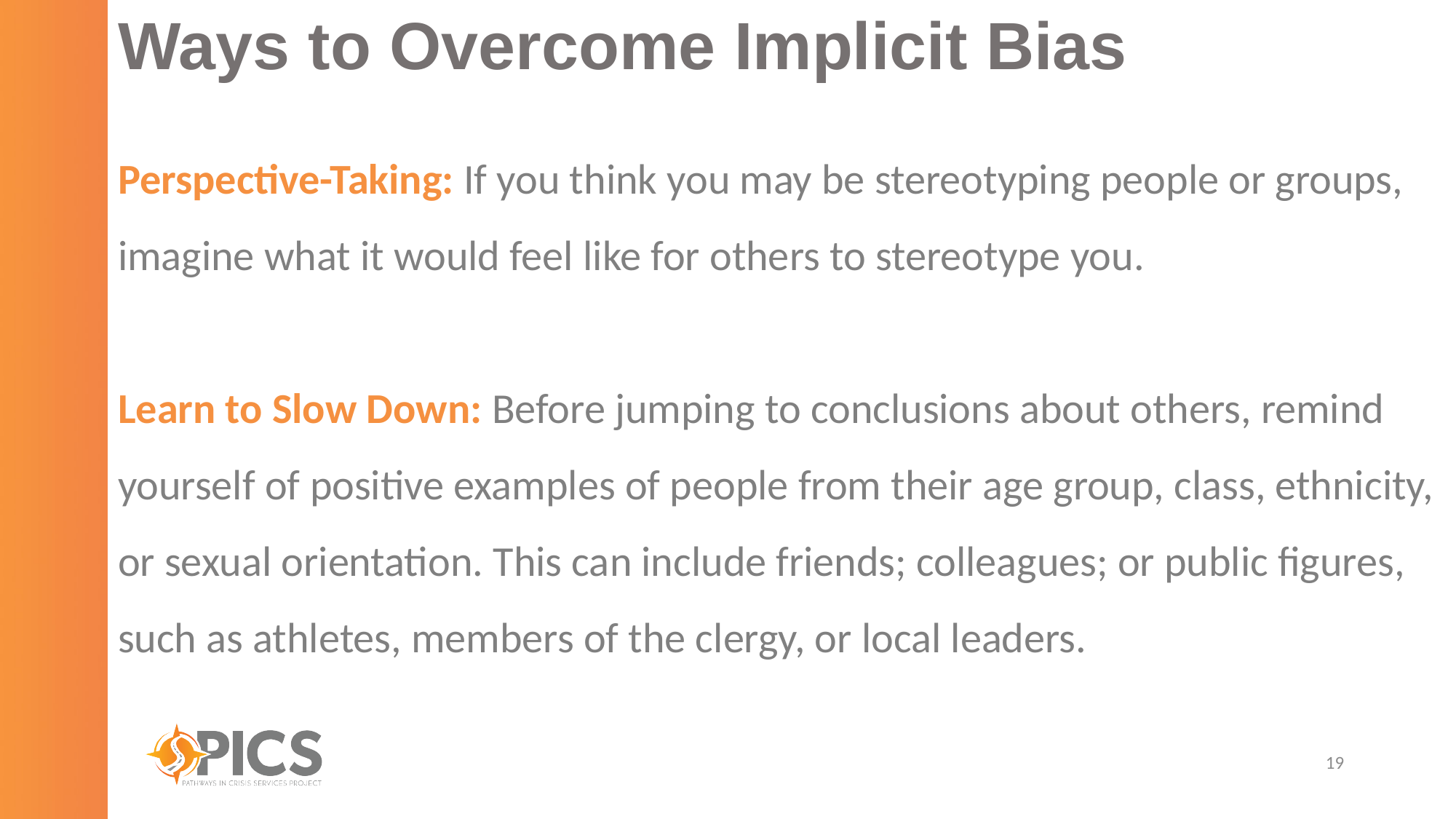

# Ways to Overcome Implicit Bias
Perspective-Taking: If you think you may be stereotyping people or groups, imagine what it would feel like for others to stereotype you.

Learn to Slow Down: Before jumping to conclusions about others, remind yourself of positive examples of people from their age group, class, ethnicity, or sexual orientation. This can include friends; colleagues; or public figures, such as athletes, members of the clergy, or local leaders.

19